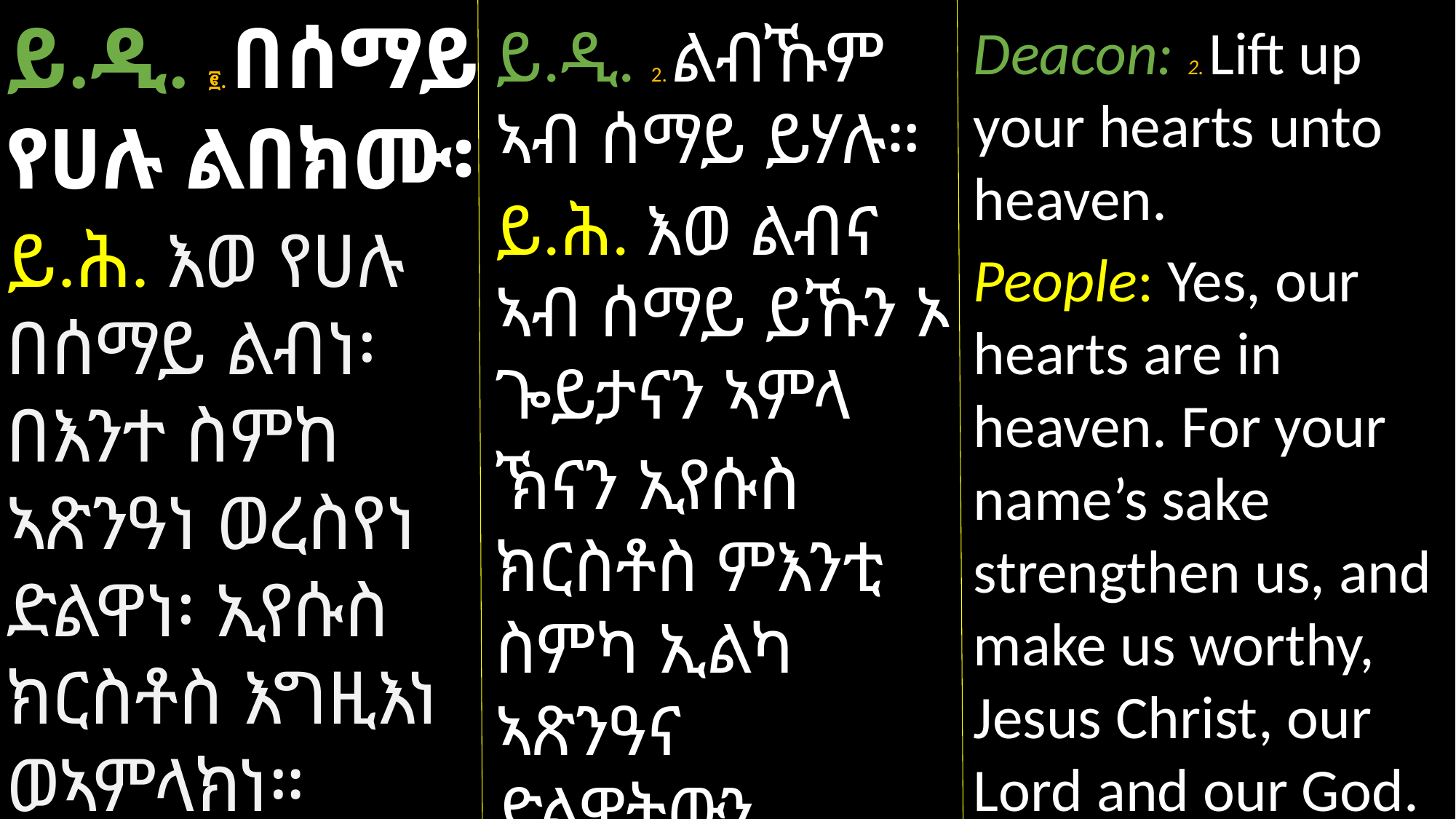

ይ.ዲ. ፪. በሰማይ የሀሉ ልበክሙ፡
ይ.ሕ. እወ የሀሉ በሰማይ ልብነ፡ በእንተ ስምከ ኣጽንዓነ ወረስየነ ድልዋነ፡ ኢየሱስ ክርስቶስ እግዚእነ ወኣምላክነ።
ይ.ዲ. 2. ልብኹም ኣብ ሰማይ ይሃሉ።
ይ.ሕ. እወ ልብና ኣብ ሰማይ ይኹን ኦ ጐይታናን ኣምላ
ኽናን ኢየሱስ ክርስቶስ ምእንቲ ስምካ ኢልካ ኣጽንዓና ድልዋትውን ግበረና።
Deacon: 2. Lift up your hearts unto heaven.
People: Yes, our hearts are in heaven. For your name’s sake strengthen us, and make us worthy, Jesus Christ, our Lord and our God.